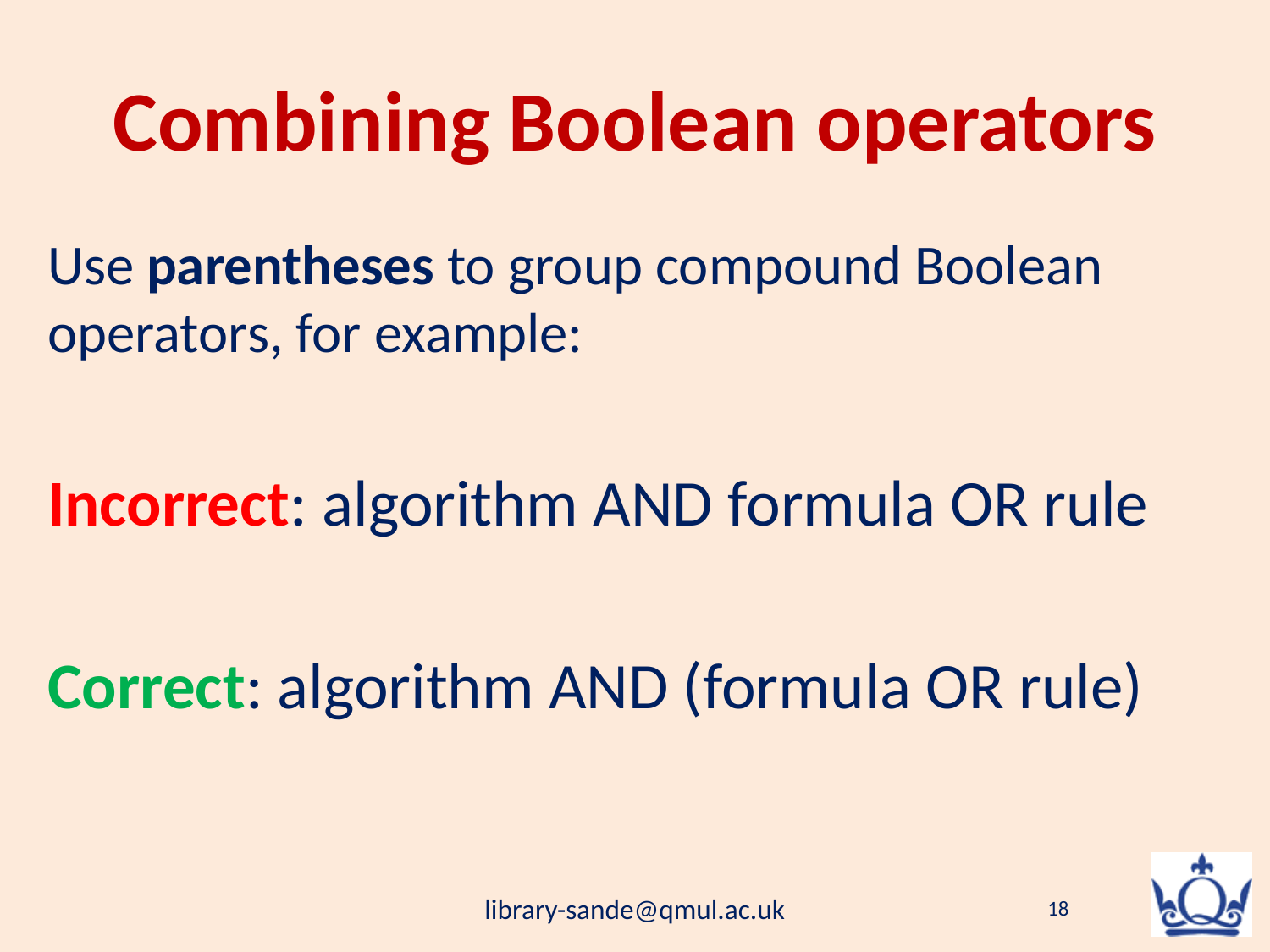

# Combining Boolean operators
Use parentheses to group compound Boolean operators, for example:

Incorrect: algorithm AND formula OR rule

Correct: algorithm AND (formula OR rule)
library-sande@qmul.ac.uk
18